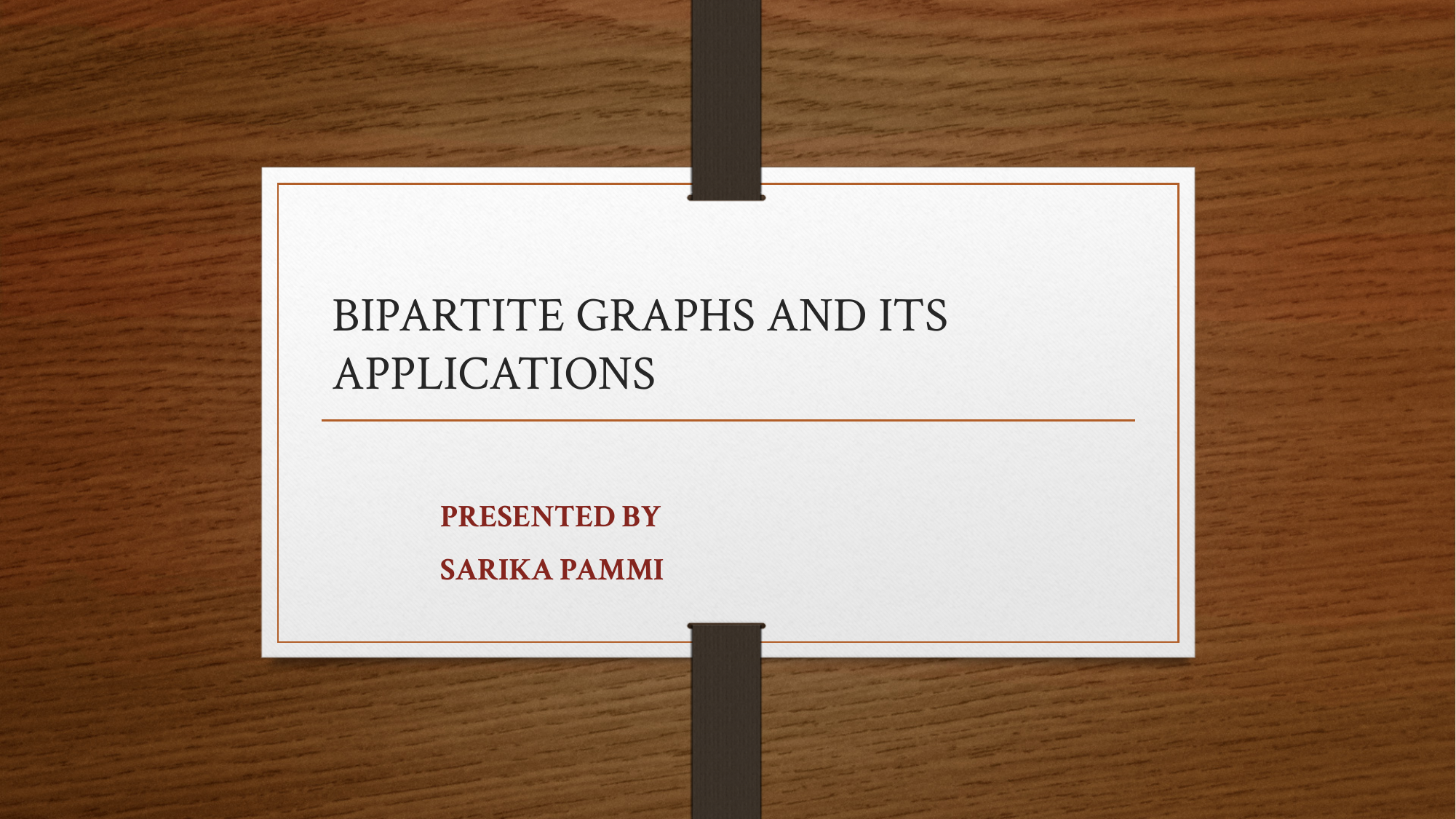

# BIPARTITE GRAPHS AND ITS APPLICATIONS

							PRESENTED BY
									SARIKA PAMMI